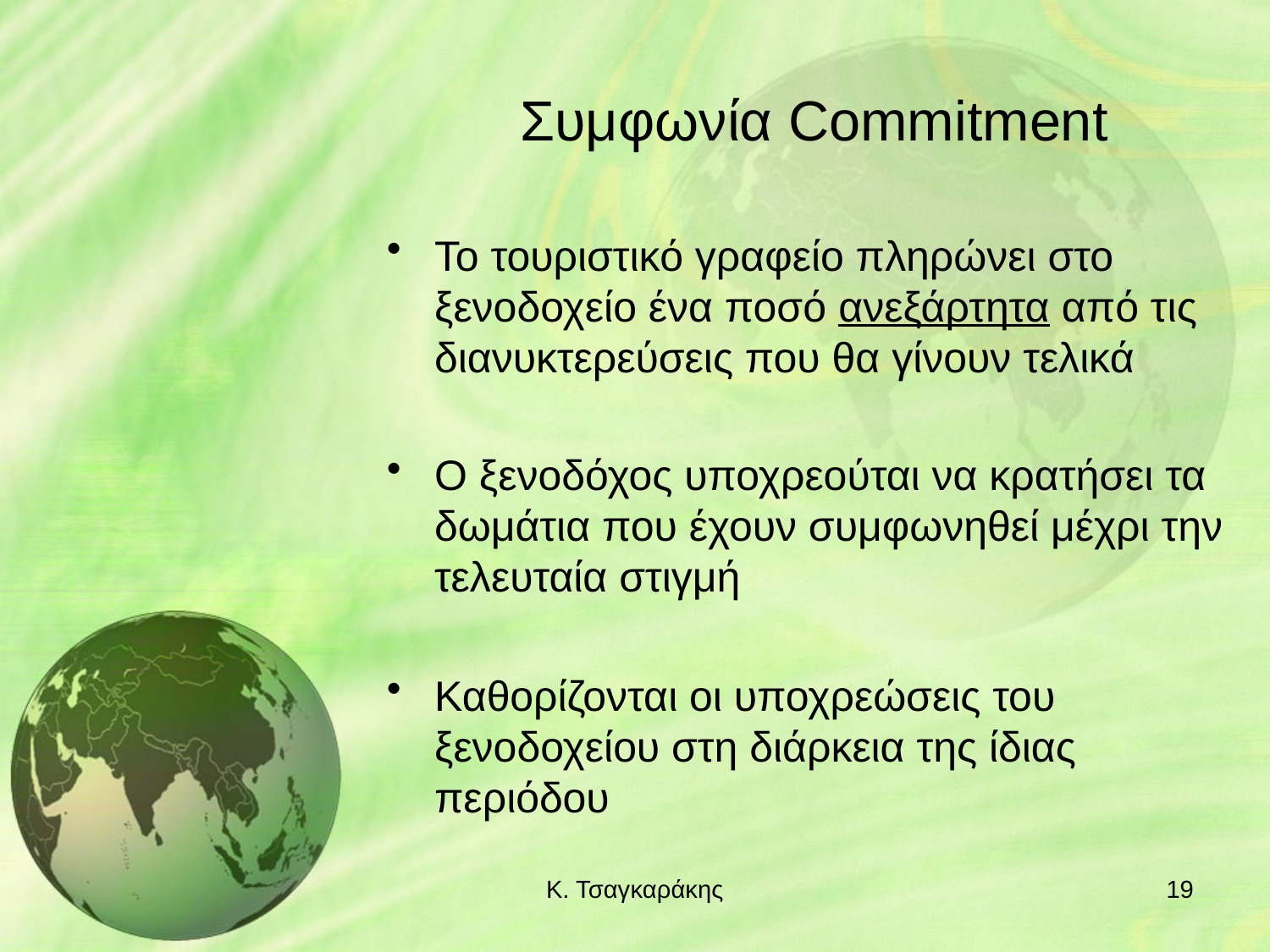

# Συμφωνία Commitment
Το τουριστικό γραφείο πληρώνει στο ξενοδοχείο ένα ποσό ανεξάρτητα από τις διανυκτερεύσεις που θα γίνουν τελικά

Ο ξενοδόχος υποχρεούται να κρατήσει τα δωμάτια που έχουν συμφωνηθεί μέχρι την τελευταία στιγμή

Καθορίζονται οι υποχρεώσεις του ξενοδοχείου στη διάρκεια της ίδιας περιόδου
Κ. Τσαγκαράκης
19